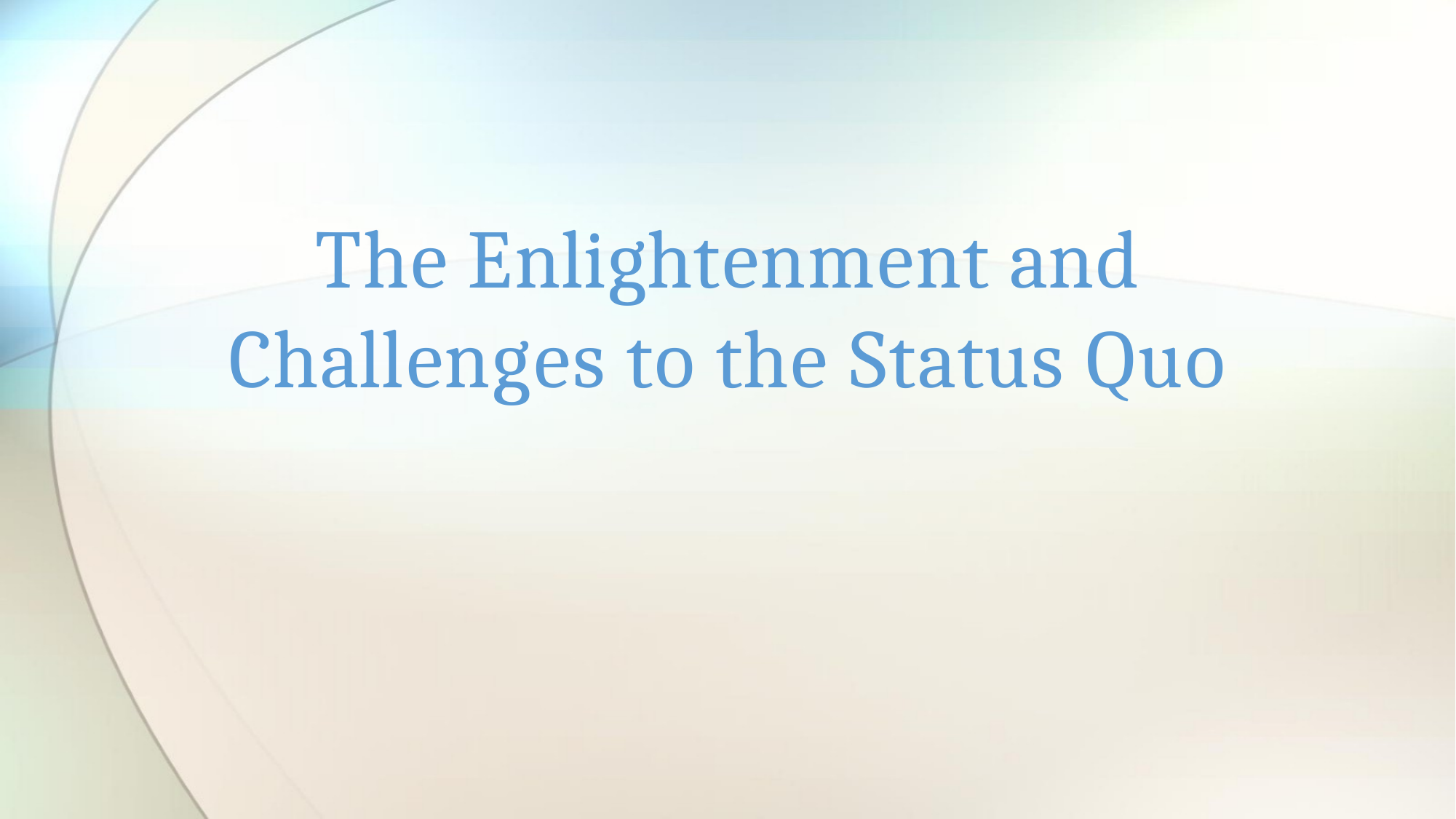

# The Enlightenment and Challenges to the Status Quo